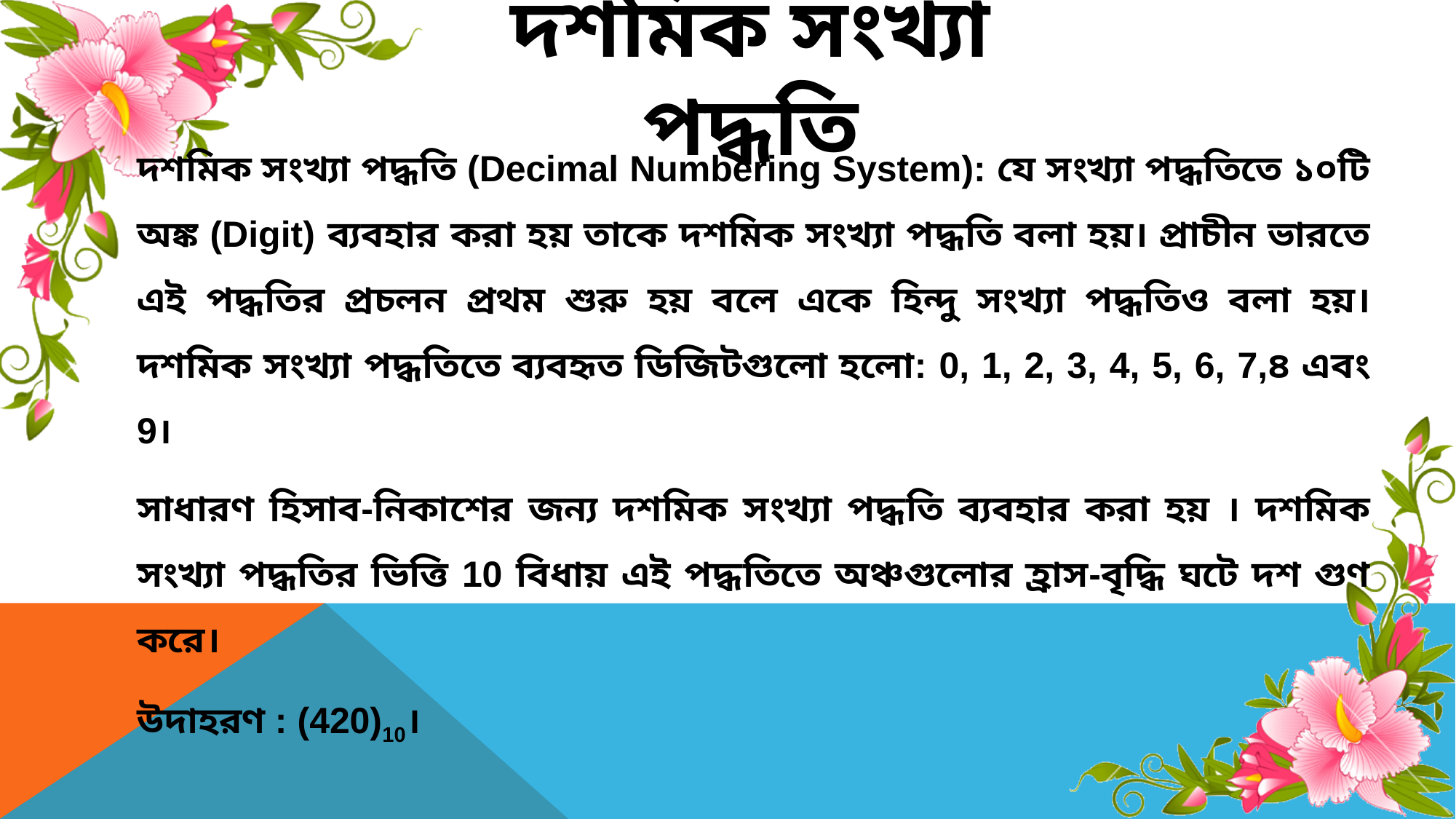

# দশমিক সংখ্যা পদ্ধতি
দশমিক সংখ্যা পদ্ধতি (Decimal Numbering System): যে সংখ্যা পদ্ধতিতে ১০টি অঙ্ক (Digit) ব্যবহার করা হয় তাকে দশমিক সংখ্যা পদ্ধতি বলা হয়। প্রাচীন ভারতে এই পদ্ধতির প্রচলন প্রথম শুরু হয় বলে একে হিন্দু সংখ্যা পদ্ধতিও বলা হয়। দশমিক সংখ্যা পদ্ধতিতে ব্যবহৃত ডিজিটগুলো হলো: 0, 1, 2, 3, 4, 5, 6, 7,৪ এবং 9।
সাধারণ হিসাব-নিকাশের জন্য দশমিক সংখ্যা পদ্ধতি ব্যবহার করা হয় । দশমিক সংখ্যা পদ্ধতির ভিত্তি 10 বিধায় এই পদ্ধতিতে অঞ্চগুলোর হ্রাস-বৃদ্ধি ঘটে দশ গুণ করে।
উদাহরণ : (420)10।